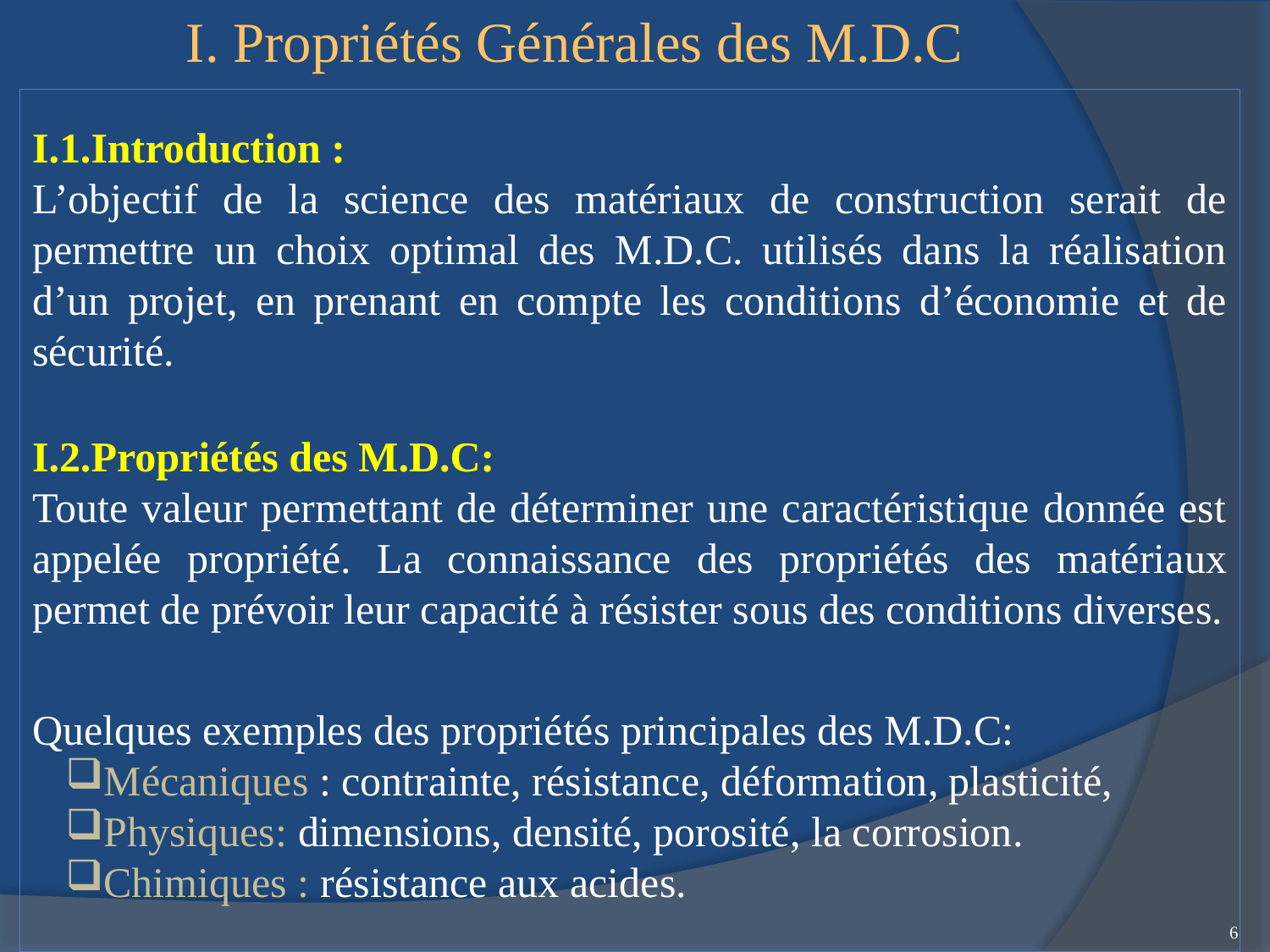

I. Propriétés Générales des M.D.C
I.1.Introduction :
L’objectif de la science des matériaux de construction serait de permettre un choix optimal des M.D.C. utilisés dans la réalisation d’un projet, en prenant en compte les conditions d’économie et de sécurité.

I.2.Propriétés des M.D.C:
Toute valeur permettant de déterminer une caractéristique donnée est appelée propriété. La connaissance des propriétés des matériaux permet de prévoir leur capacité à résister sous des conditions diverses.

Quelques exemples des propriétés principales des M.D.C:
Mécaniques : contrainte, résistance, déformation, plasticité,
Physiques: dimensions, densité, porosité, la corrosion.
Chimiques : résistance aux acides.

6